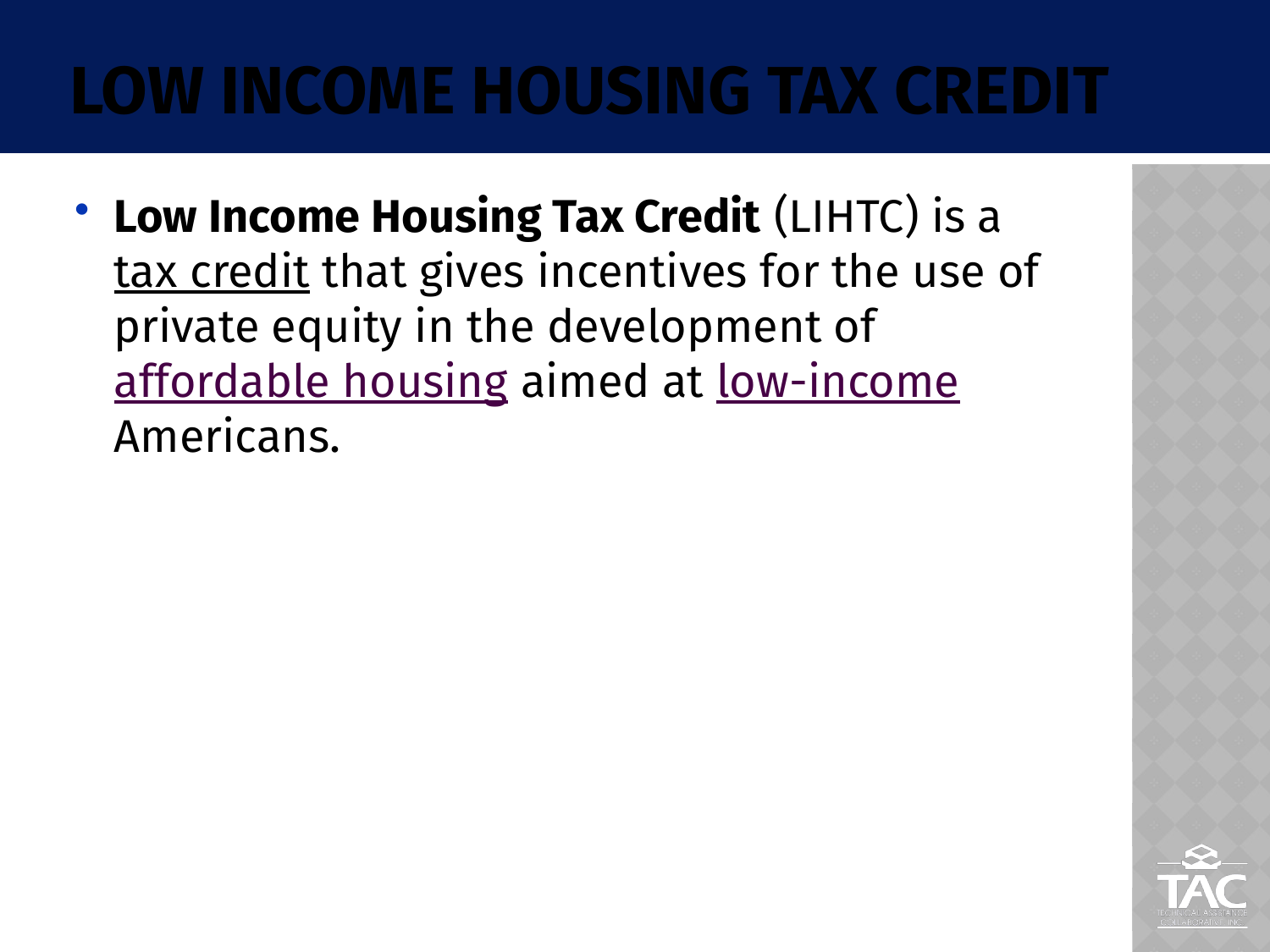

# Low Income Housing Tax Credit
Low Income Housing Tax Credit (LIHTC) is a tax credit that gives incentives for the use of private equity in the development of affordable housing aimed at low-income Americans.